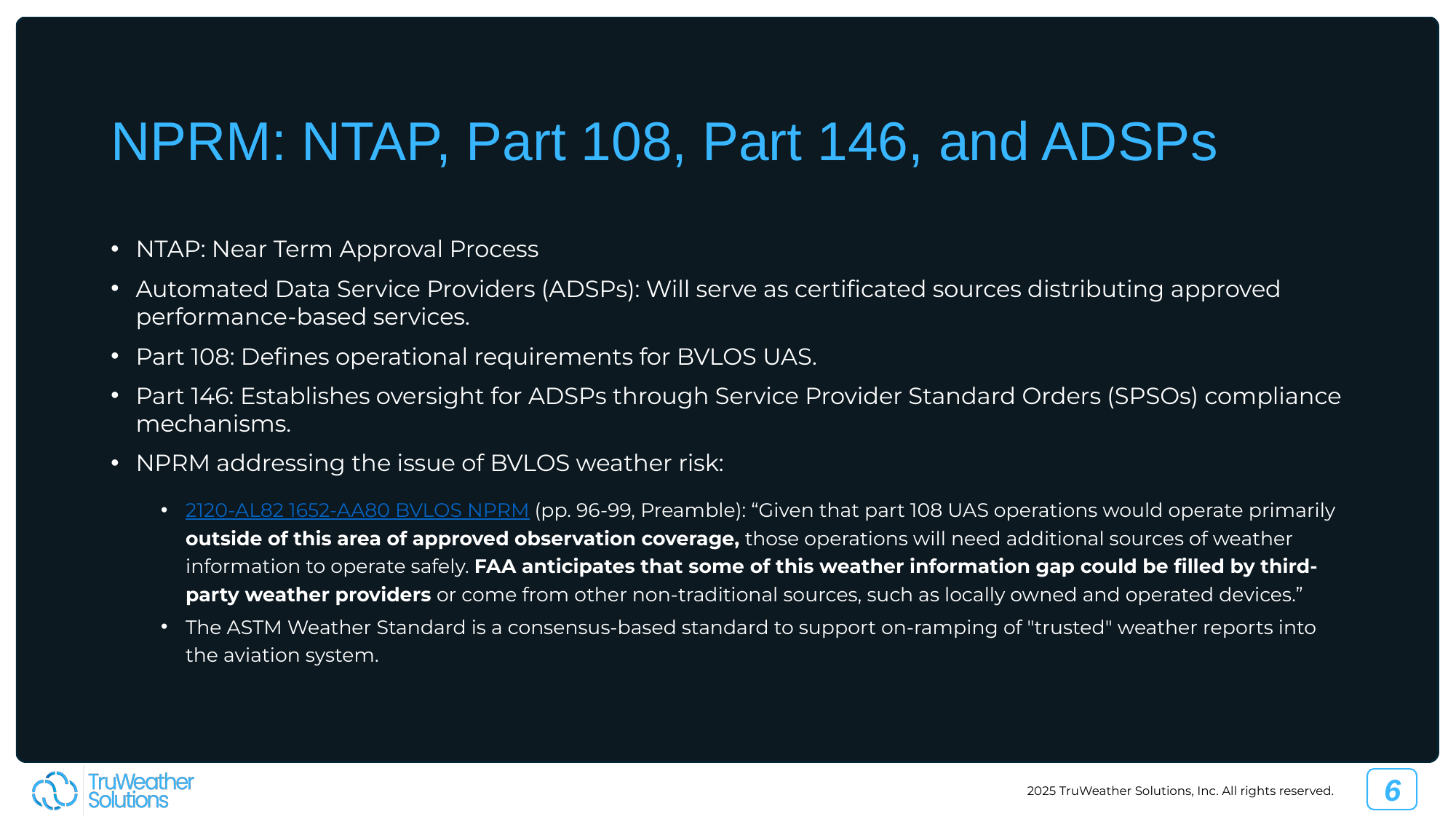

NPRM: NTAP, Part 108, Part 146, and ADSPs
NTAP: Near Term Approval Process
Automated Data Service Providers (ADSPs): Will serve as certificated sources distributing approved performance-based services.
Part 108: Defines operational requirements for BVLOS UAS.
Part 146: Establishes oversight for ADSPs through Service Provider Standard Orders (SPSOs) compliance mechanisms.
NPRM addressing the issue of BVLOS weather risk:
2120-AL82 1652-AA80 BVLOS NPRM (pp. 96-99, Preamble): “Given that part 108 UAS operations would operate primarily outside of this area of approved observation coverage, those operations will need additional sources of weather information to operate safely. FAA anticipates that some of this weather information gap could be filled by third-party weather providers or come from other non-traditional sources, such as locally owned and operated devices.”
The ASTM Weather Standard is a consensus-based standard to support on-ramping of "trusted" weather reports into the aviation system.